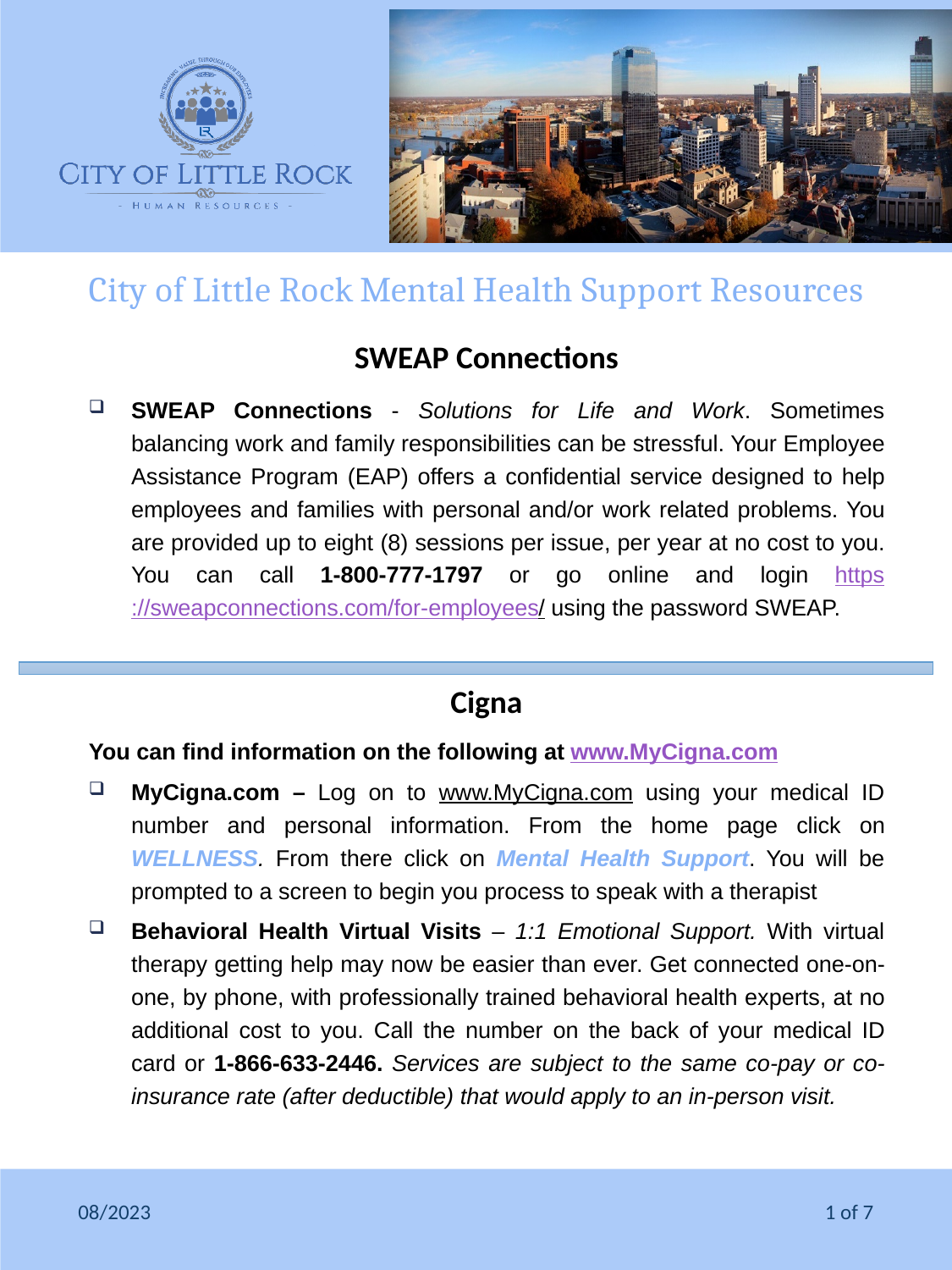

# City of Little Rock Mental Health Support Resources
SWEAP Connections
SWEAP Connections - Solutions for Life and Work. Sometimes balancing work and family responsibilities can be stressful. Your Employee Assistance Program (EAP) offers a confidential service designed to help employees and families with personal and/or work related problems. You are provided up to eight (8) sessions per issue, per year at no cost to you. You can call 1-800-777-1797 or go online and login https://sweapconnections.com/for-employees/ using the password SWEAP.

Cigna
You can find information on the following at www.MyCigna.com
MyCigna.com – Log on to www.MyCigna.com using your medical ID number and personal information. From the home page click on Wellness. From there click on Mental Health Support. You will be prompted to a screen to begin you process to speak with a therapist
Behavioral Health Virtual Visits – 1:1 Emotional Support. With virtual therapy getting help may now be easier than ever. Get connected one-on-one, by phone, with professionally trained behavioral health experts, at no additional cost to you. Call the number on the back of your medical ID card or 1-866-633-2446. Services are subject to the same co-pay or co-insurance rate (after deductible) that would apply to an in-person visit.
08/2023
1 of 7